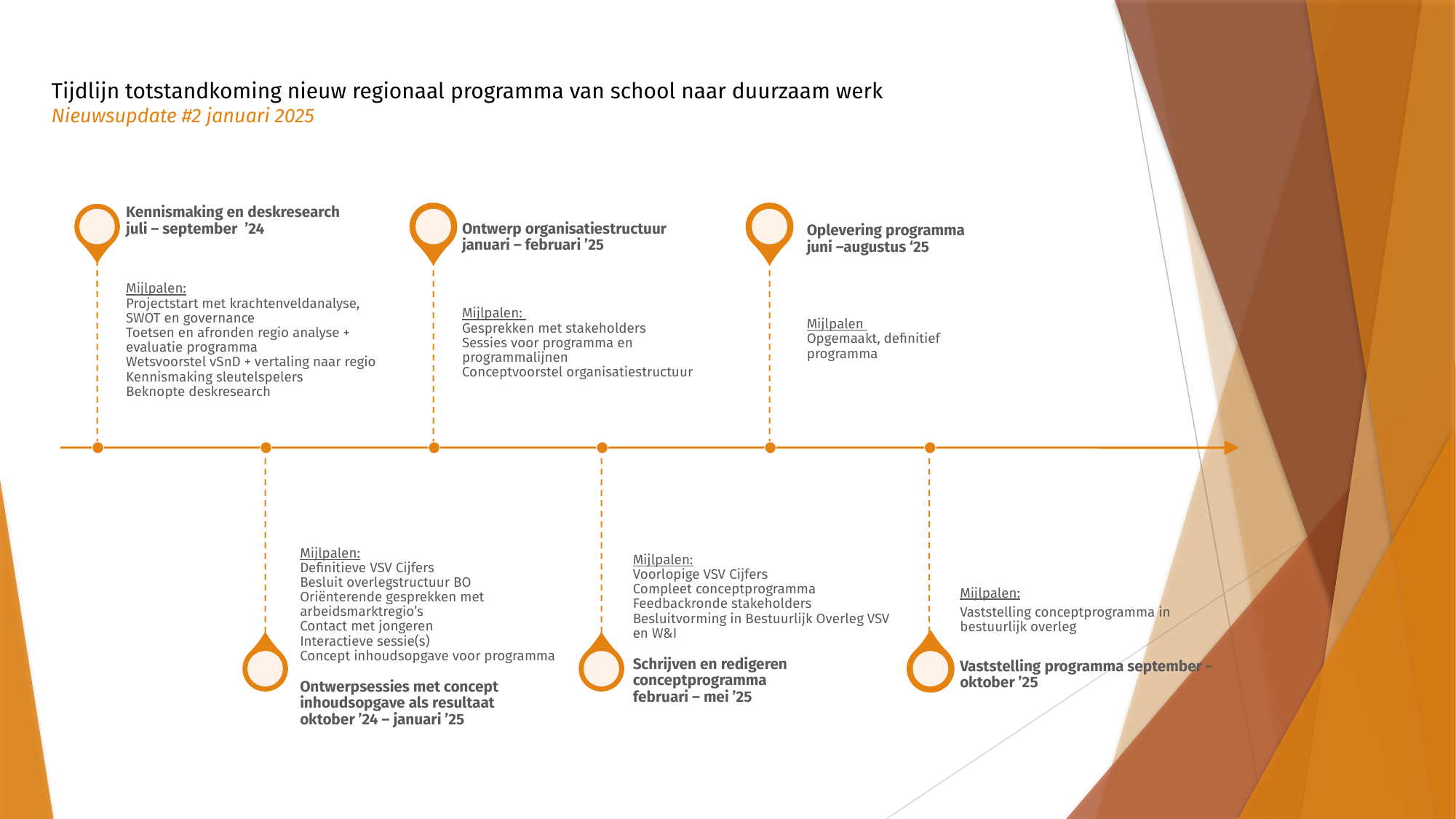

# Tijdlijn totstandkoming nieuw regionaal programma van school naar duurzaam werk
Nieuwsupdate #2 januari 2025

Mijlpalen:
Projectstart met krachtenveldanalyse, SWOT en governance
Toetsen en afronden regio analyse + evaluatie programma
Wetsvoorstel vSnD + vertaling naar regio
Kennismaking sleutelspelers
Beknopte deskresearch
Kennismaking en deskresearch
juli – september  ’24

Mijlpalen:
Definitieve VSV Cijfers
Besluit overlegstructuur BO
Oriënterende gesprekken met arbeidsmarktregio’s
Contact met jongeren
Interactieve sessie(s)
Concept inhoudsopgave voor programma
Ontwerpsessies met concept inhoudsopgave als resultaat
oktober ’24 – januari ’25
Mijlpalen:
Gesprekken met stakeholders
Sessies voor programma en programmalijnen
Conceptvoorstel organisatiestructuur
Ontwerp organisatiestructuur
januari – februari ’25

Mijlpalen:
Voorlopige VSV Cijfers
Compleet conceptprogramma
Feedbackronde stakeholders
Besluitvorming in Bestuurlijk Overleg VSV en W&I
Schrijven en redigeren conceptprogramma
februari – mei ’25
Mijlpalen
Opgemaakt, definitief programma
Oplevering programma
juni –augustus ‘25
Mijlpalen:
Vaststelling conceptprogramma in bestuurlijk overleg
Vaststelling programma september -oktober ’25